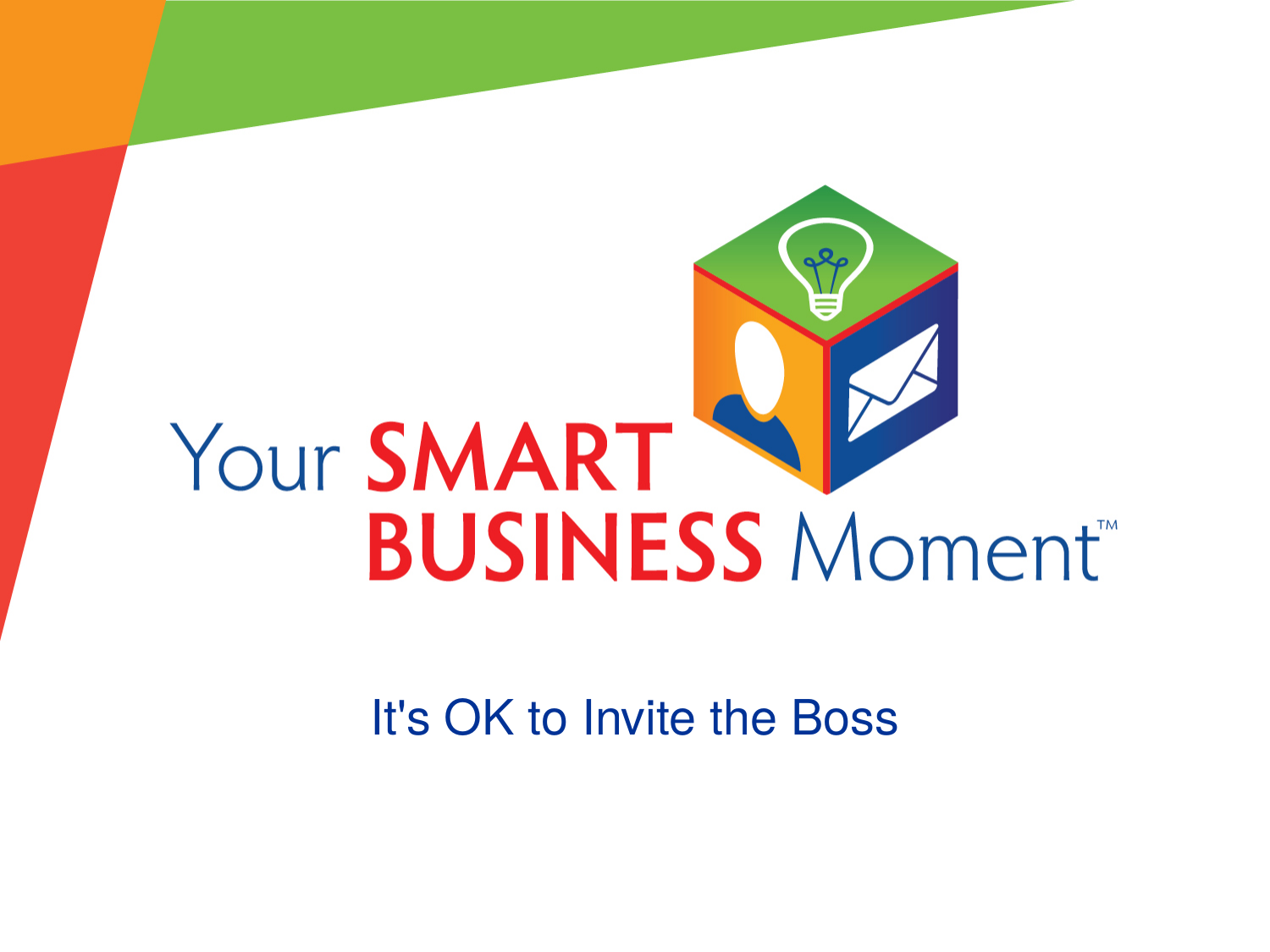

# It's OK to Invite the Boss